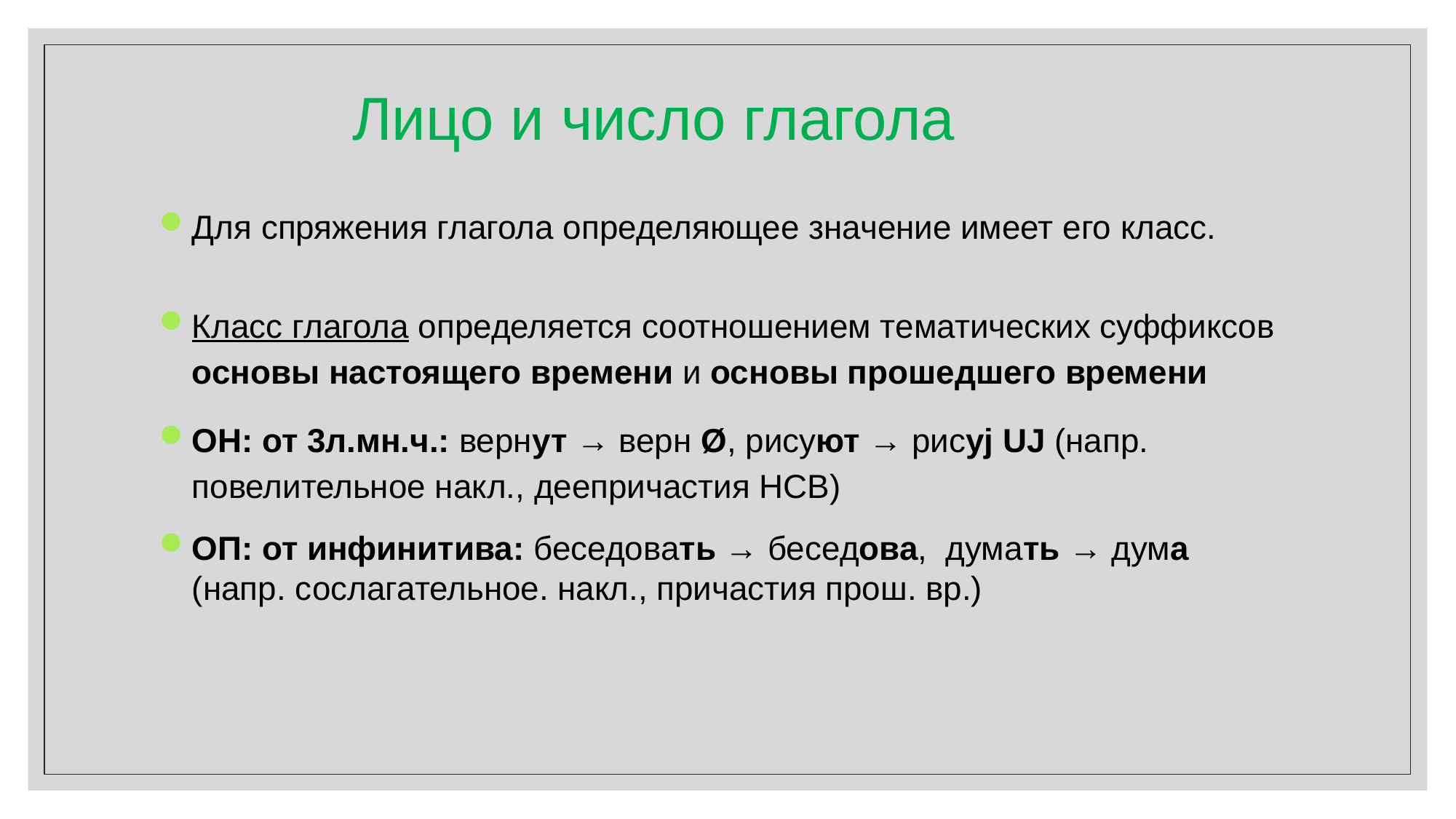

# Лицо и число глагола
Для спряжения глагола определяющее значение имеет его класс.

Класс глагола определяется соотношением тематических суффиксов основы настоящего времени и основы прошедшего времени
ОН: от 3л.мн.ч.: вернут → верн Ø, рисуют → рисуj UJ (напр. повелительное накл., деепричастия НСВ)
ОП: от инфинитива: беседовать → беседова,  думать → дума (напр. сослагательное. накл., причастия прош. вр.)